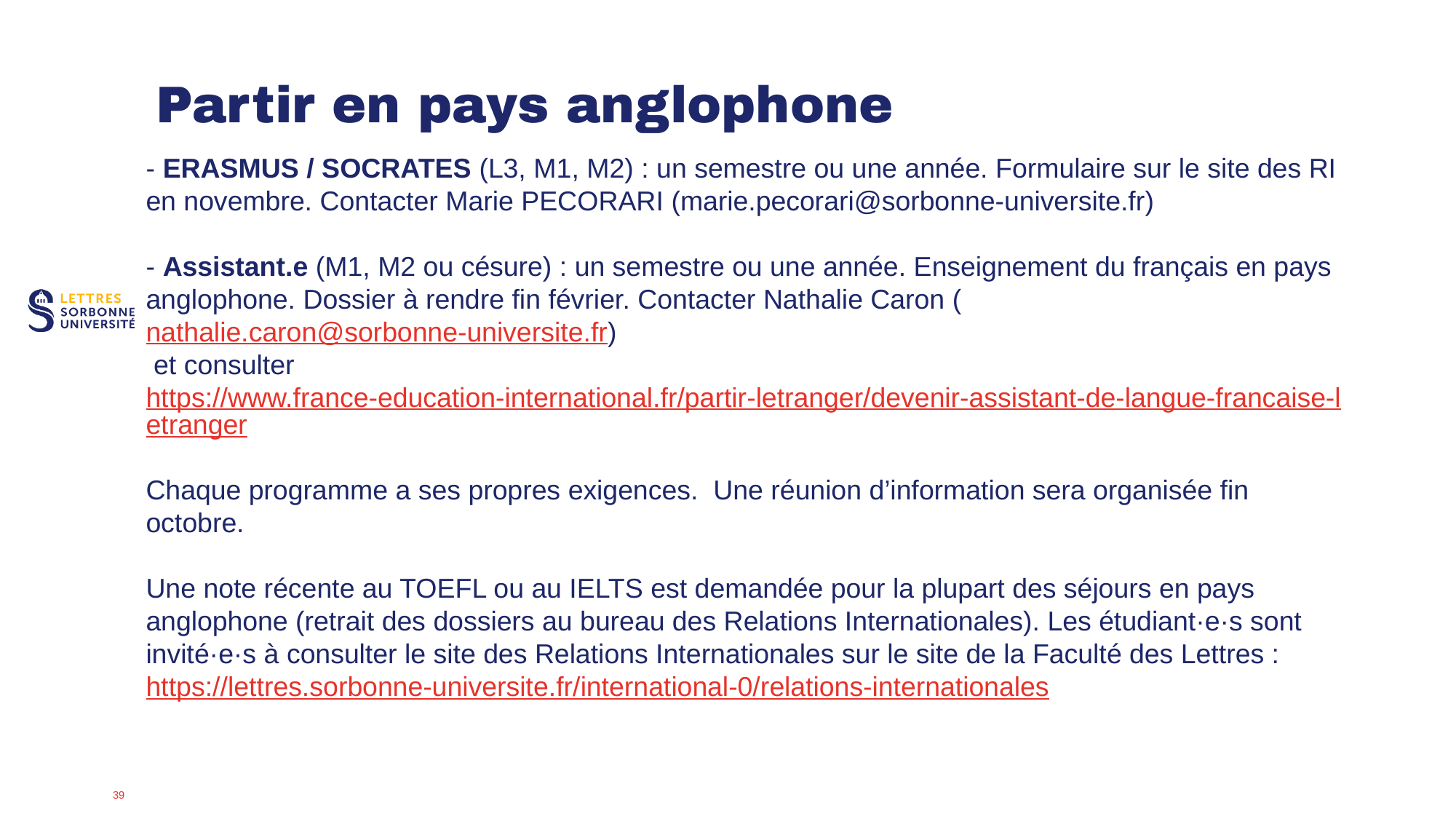

# Partir en pays anglophone
- ERASMUS / SOCRATES (L3, M1, M2) : un semestre ou une année. Formulaire sur le site des RI en novembre. Contacter Marie PECORARI (marie.pecorari@sorbonne-universite.fr)

- Assistant.e (M1, M2 ou césure) : un semestre ou une année. Enseignement du français en pays anglophone. Dossier à rendre fin février. Contacter Nathalie Caron (nathalie.caron@sorbonne-universite.fr)
 et consulter https://www.france-education-international.fr/partir-letranger/devenir-assistant-de-langue-francaise-letranger
Chaque programme a ses propres exigences.  Une réunion d’information sera organisée fin octobre.

Une note récente au TOEFL ou au IELTS est demandée pour la plupart des séjours en pays anglophone (retrait des dossiers au bureau des Relations Internationales). Les étudiant·e·s sont invité·e·s à consulter le site des Relations Internationales sur le site de la Faculté des Lettres :
https://lettres.sorbonne-universite.fr/international-0/relations-internationales